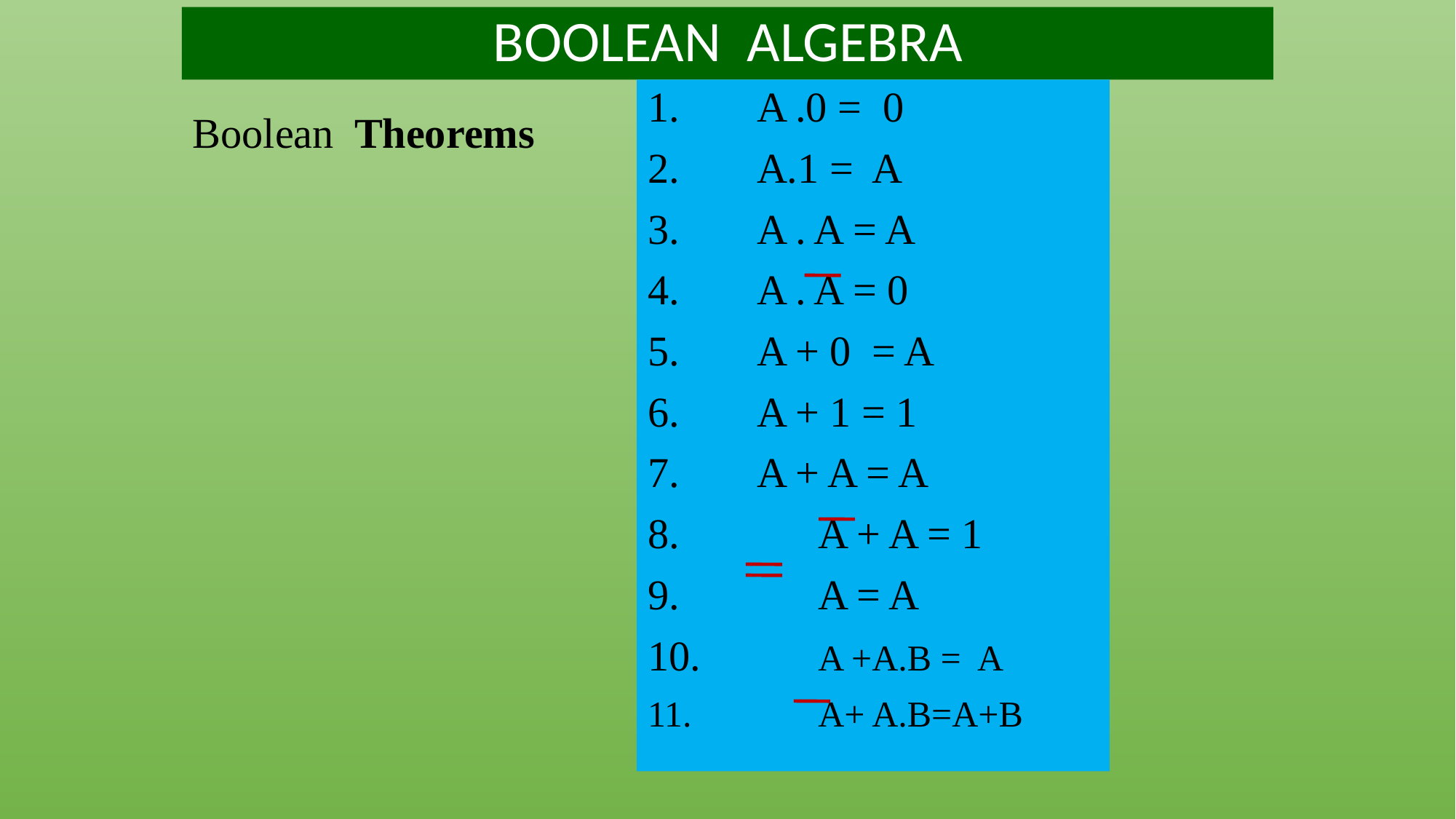

# BOOLEAN  ALGEBRA
1.	A .0 =  0
2.	A.1 =  A
3.	A . A = A
4.	A . A = 0
5.	A + 0  = A
6.	A + 1 = 1
7.	A + A = A
	A + A = 1
	A = A
	A +A.B =  A
	A+ A.B=A+B

Boolean  Theorems